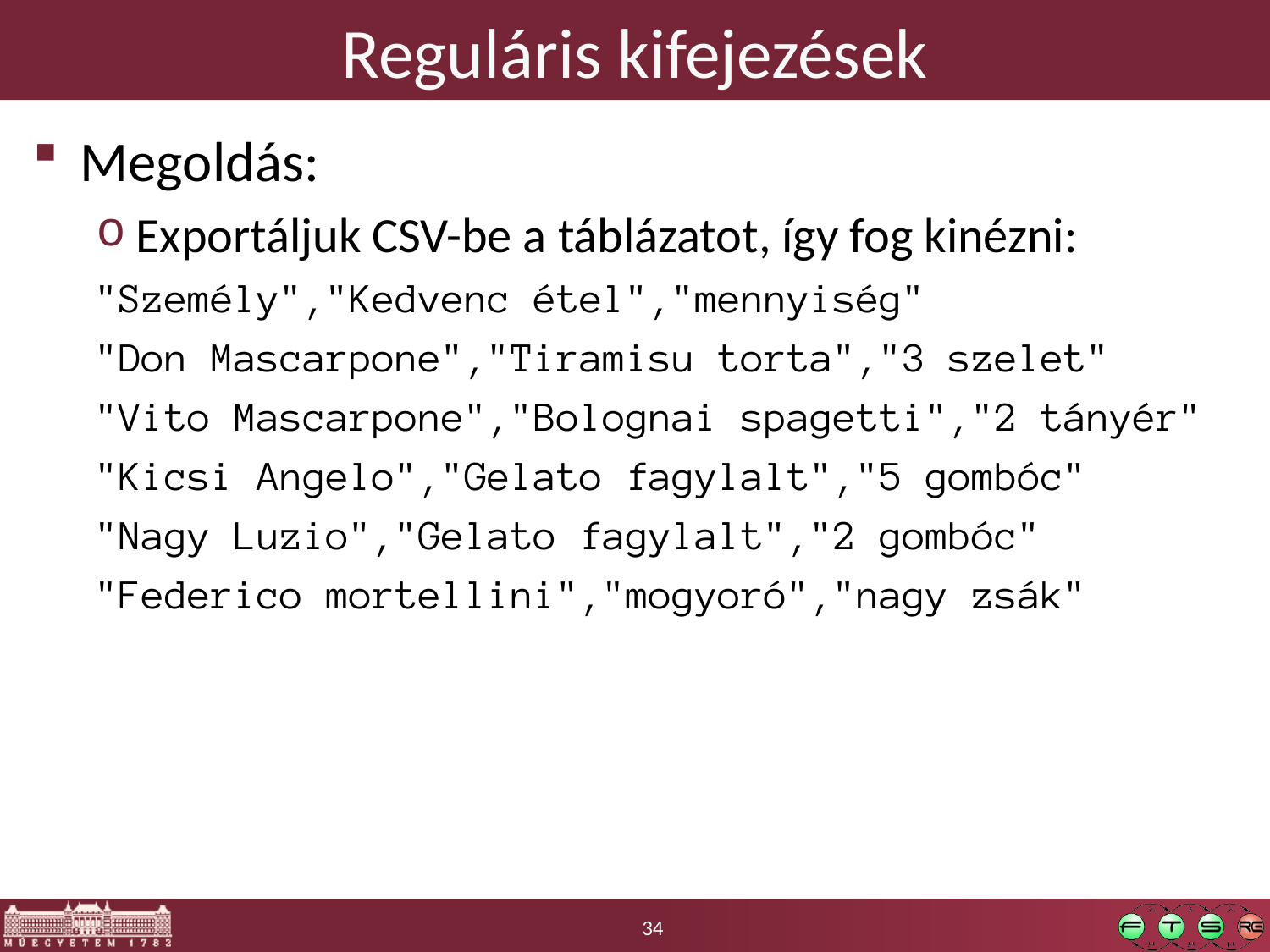

# Reguláris kifejezések
Megoldás:
Exportáljuk CSV-be a táblázatot, így fog kinézni:
"Személy","Kedvenc étel","mennyiség"
"Don Mascarpone","Tiramisu torta","3 szelet"
"Vito Mascarpone","Bolognai spagetti","2 tányér"
"Kicsi Angelo","Gelato fagylalt","5 gombóc"
"Nagy Luzio","Gelato fagylalt","2 gombóc"
"Federico mortellini","mogyoró","nagy zsák"
34